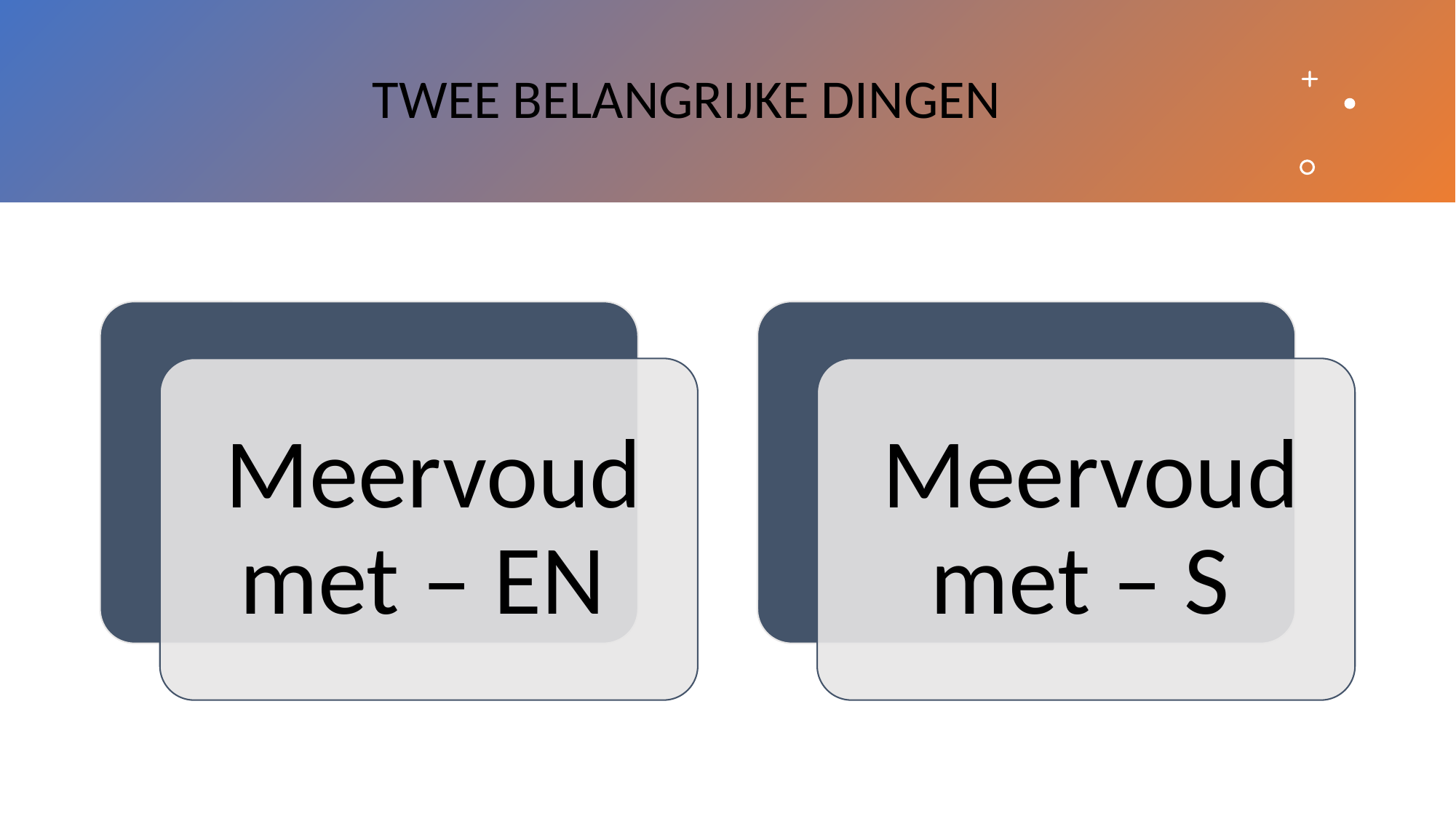

# TWEE BELANGRIJKE DINGEN

Meervoud met – EN
Meervoud met – S